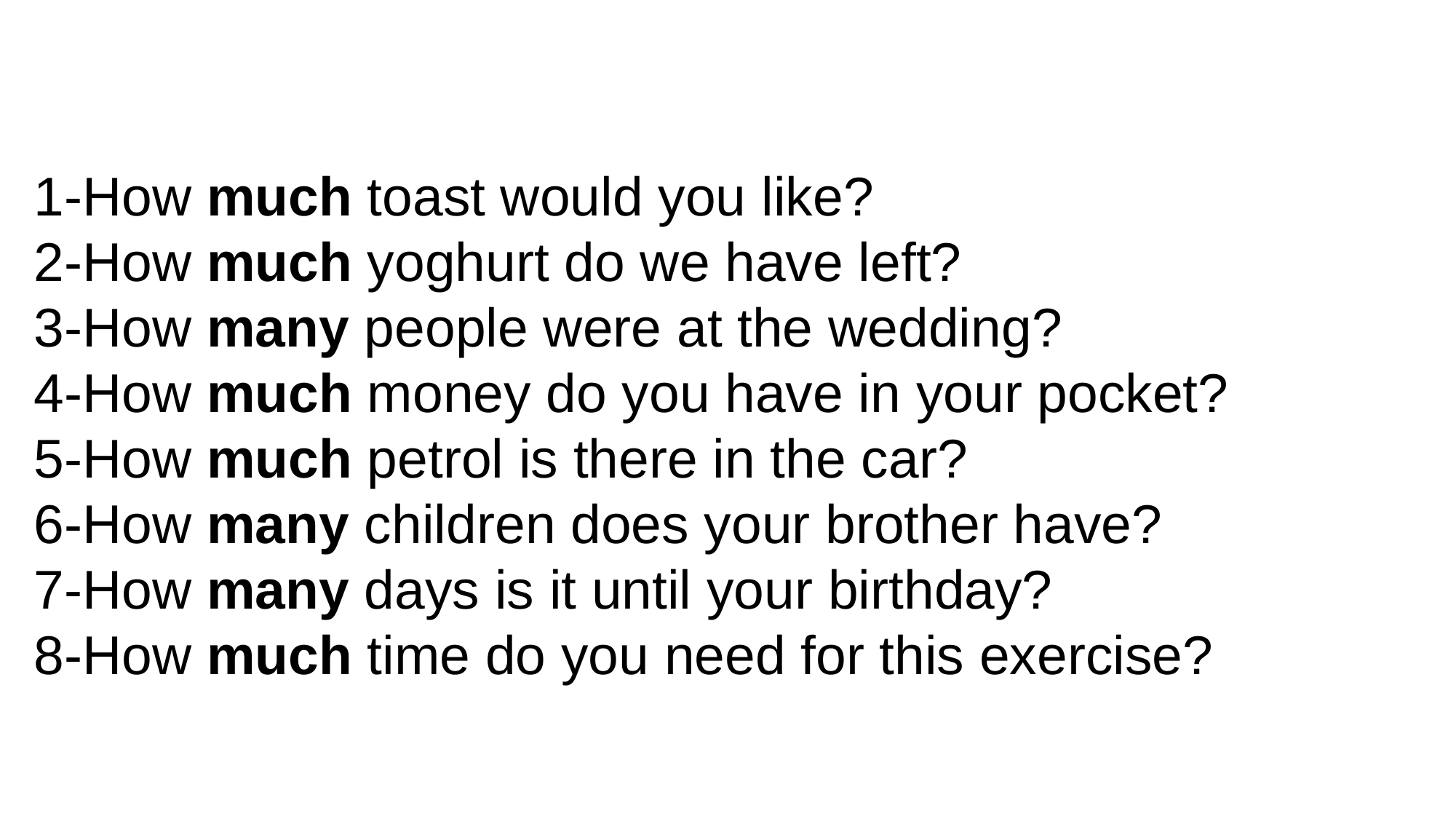

1-How much toast would you like?
2-How much yoghurt do we have left?
3-How many people were at the wedding?
4-How much money do you have in your pocket?
5-How much petrol is there in the car?
6-How many children does your brother have?
7-How many days is it until your birthday?
8-How much time do you need for this exercise?